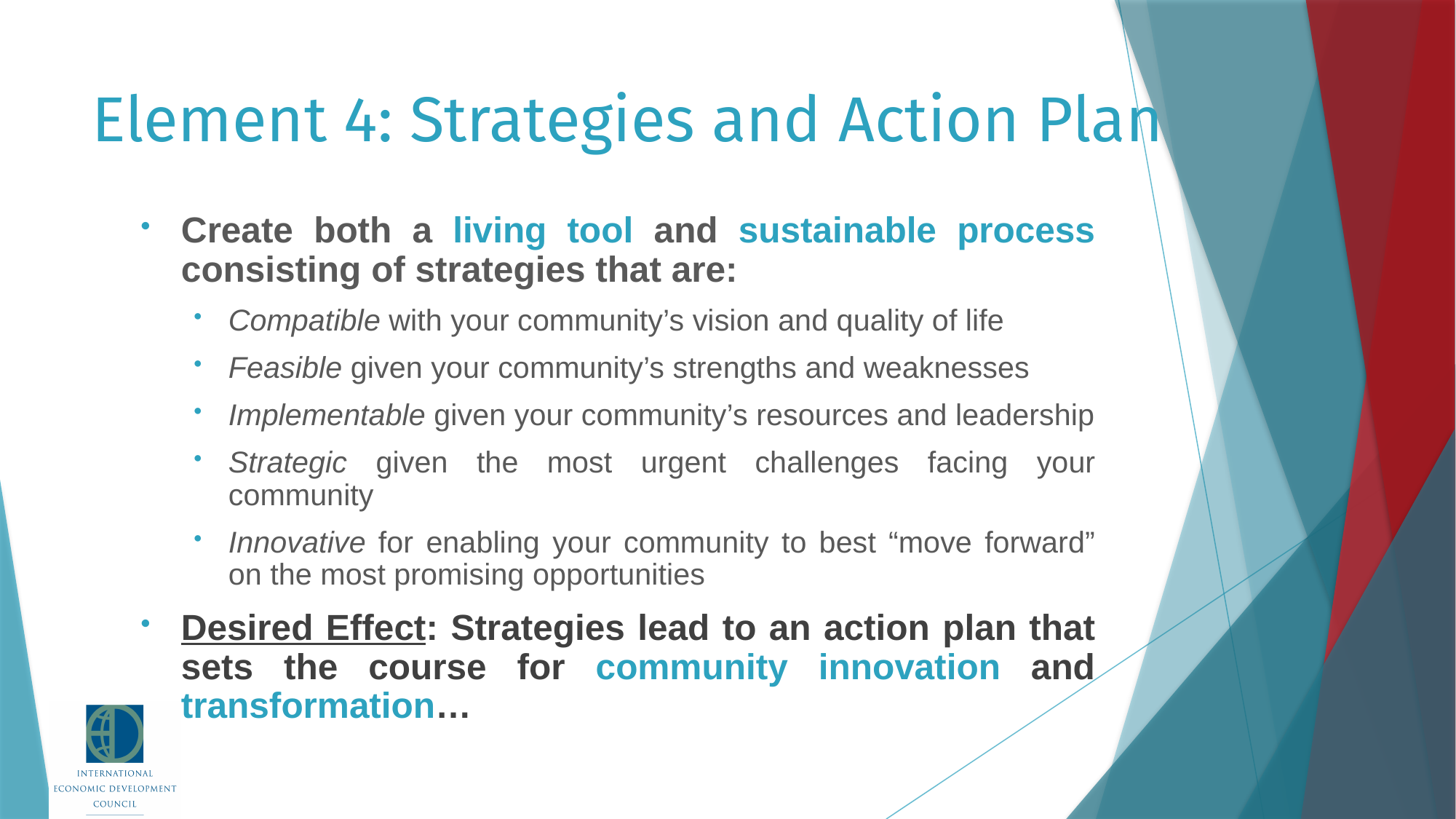

# Element 4: Strategies and Action Plan
Create both a living tool and sustainable process consisting of strategies that are:
Compatible with your community’s vision and quality of life
Feasible given your community’s strengths and weaknesses
Implementable given your community’s resources and leadership
Strategic given the most urgent challenges facing your community
Innovative for enabling your community to best “move forward” on the most promising opportunities
Desired Effect: Strategies lead to an action plan that sets the course for community innovation and transformation…